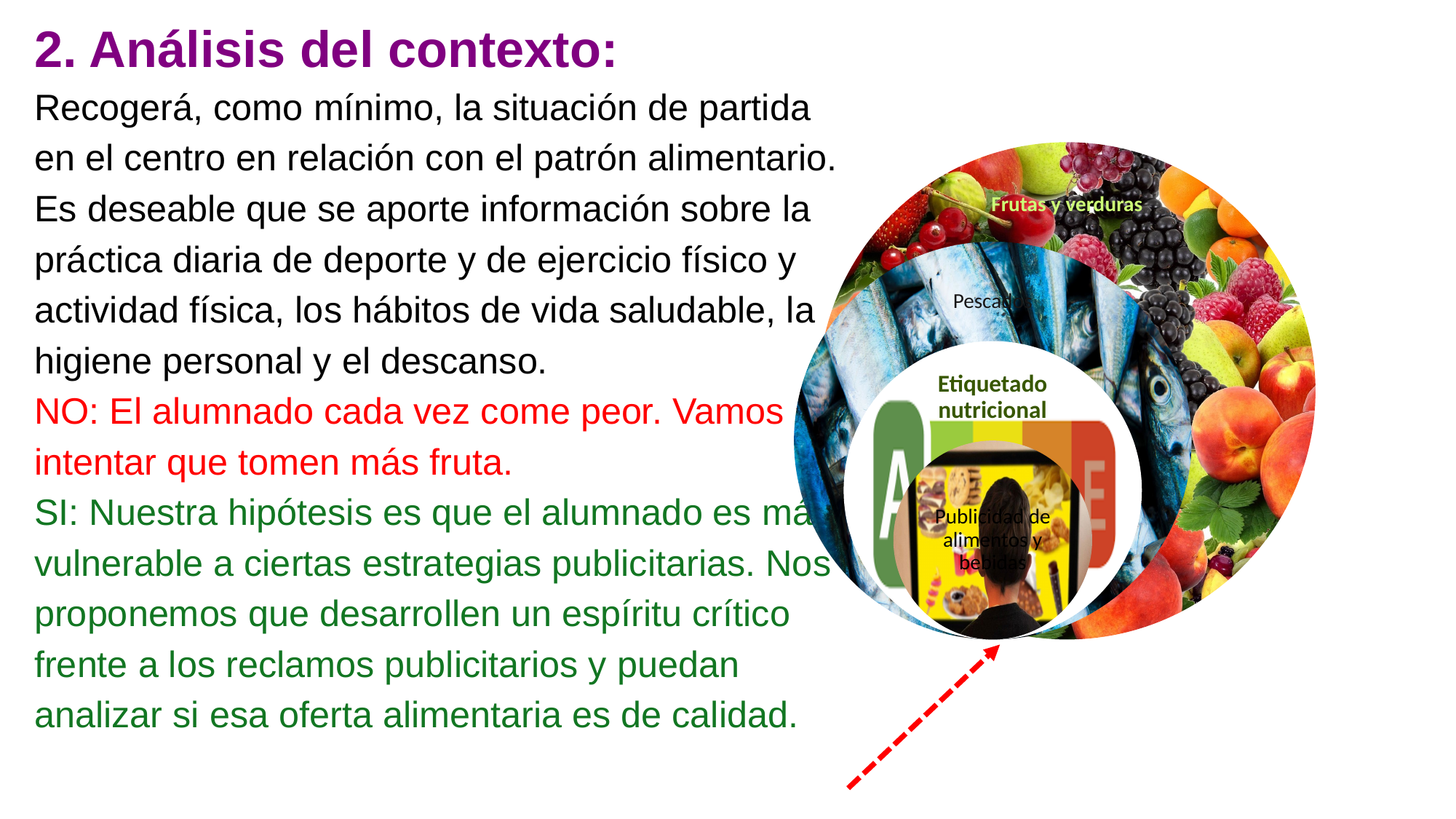

2. Análisis del contexto:
Recogerá, como mínimo, la situación de partida en el centro en relación con el patrón alimentario. Es deseable que se aporte información sobre la práctica diaria de deporte y de ejercicio físico y actividad física, los hábitos de vida saludable, la higiene personal y el descanso.
NO: El alumnado cada vez come peor. Vamos a intentar que tomen más fruta.
SI: Nuestra hipótesis es que el alumnado es más vulnerable a ciertas estrategias publicitarias. Nos proponemos que desarrollen un espíritu crítico frente a los reclamos publicitarios y puedan analizar si esa oferta alimentaria es de calidad.
Frutas y verduras
Pescados
Etiquetado nutricional
Publicidad de alimentos y bebidas